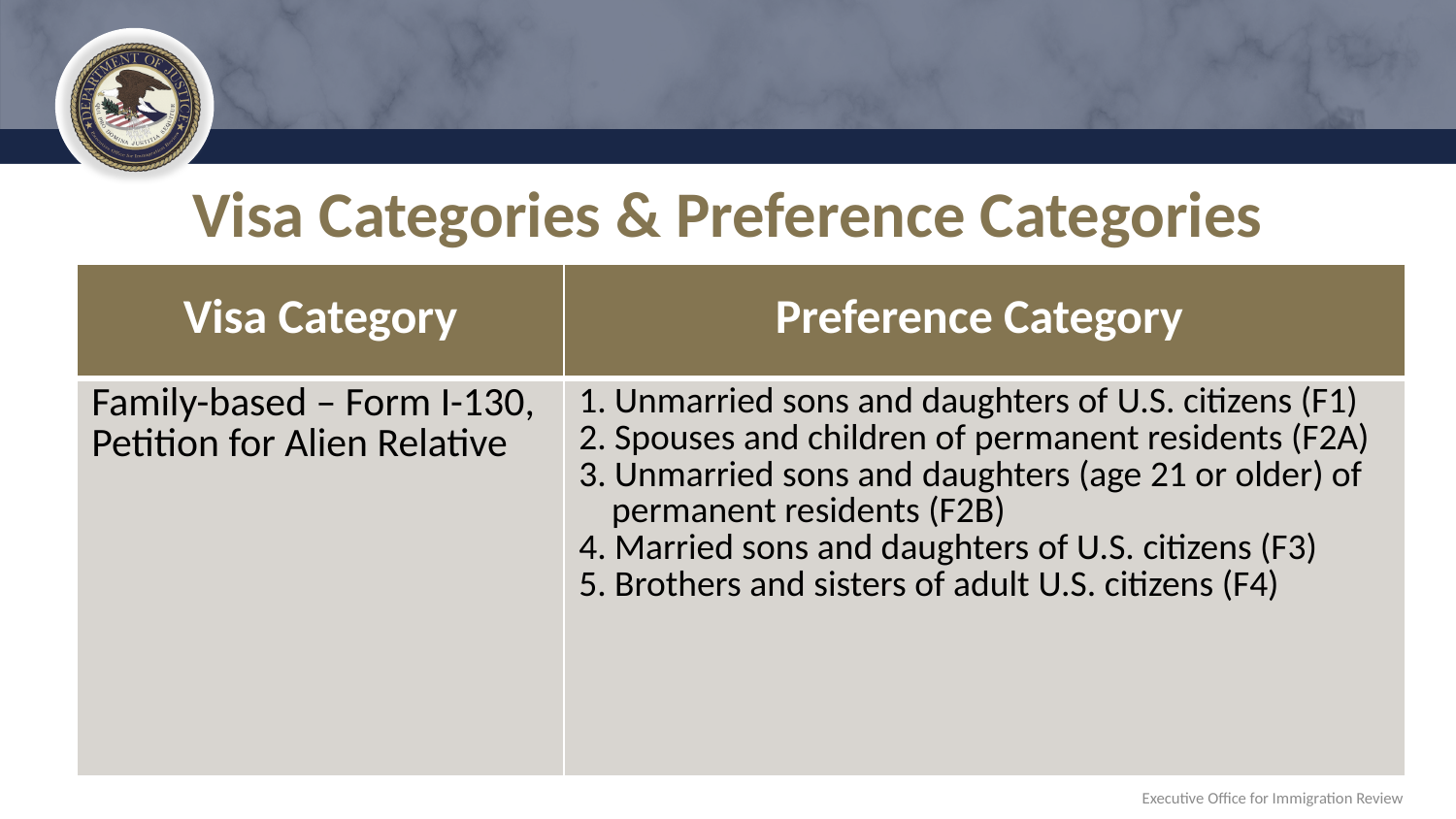

# Visa Categories & Preference Categories
| Visa Category | Preference Category |
| --- | --- |
| Family-based – Form I-130, Petition for Alien Relative | 1. Unmarried sons and daughters of U.S. citizens (F1) 2. Spouses and children of permanent residents (F2A) 3. Unmarried sons and daughters (age 21 or older) of      permanent residents (F2B) 4. Married sons and daughters of U.S. citizens (F3) 5. Brothers and sisters of adult U.S. citizens (F4) |
Executive Office for Immigration Review